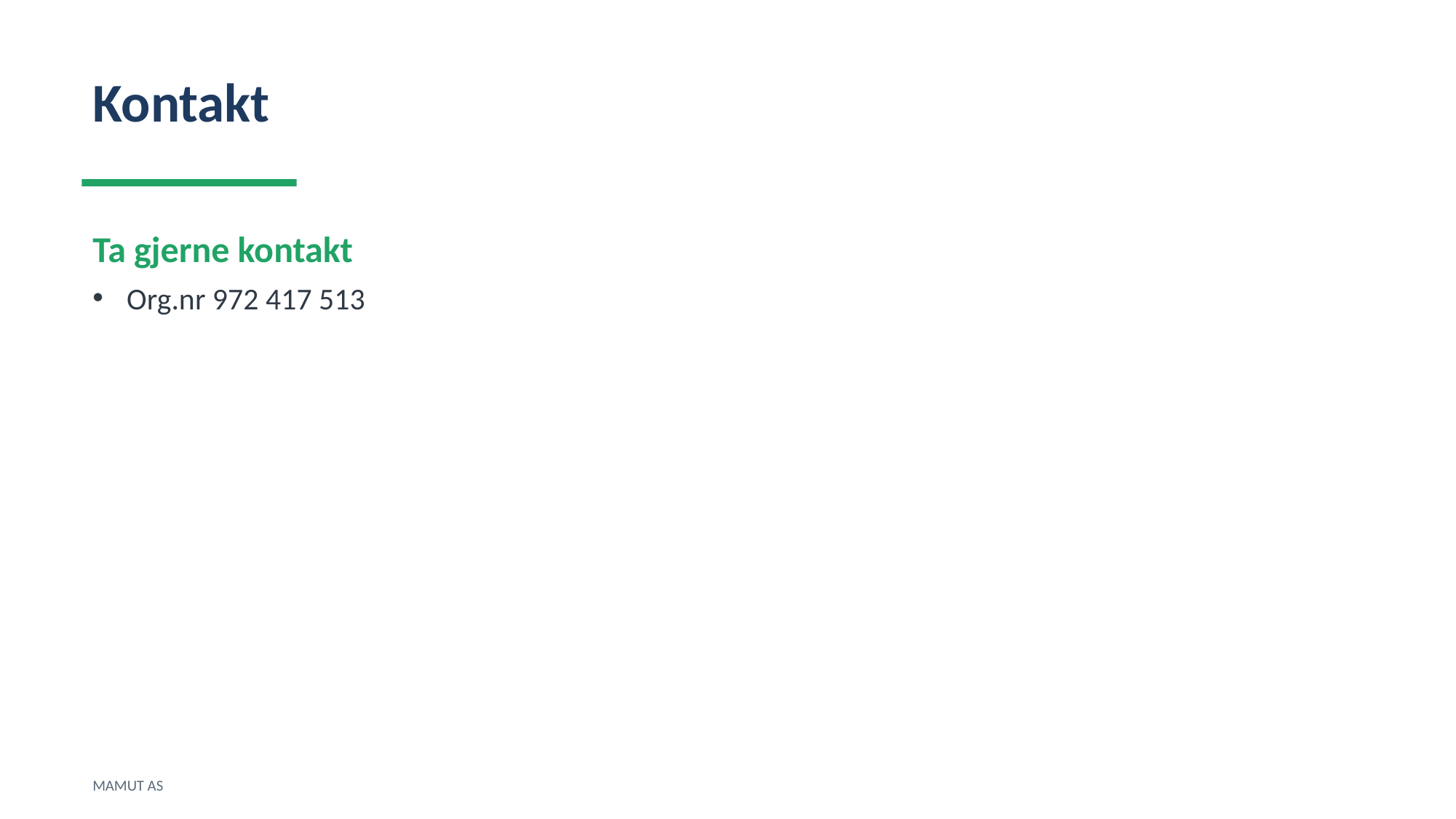

Kontakt

Ta gjerne kontakt
Org.nr 972 417 513
MAMUT AS